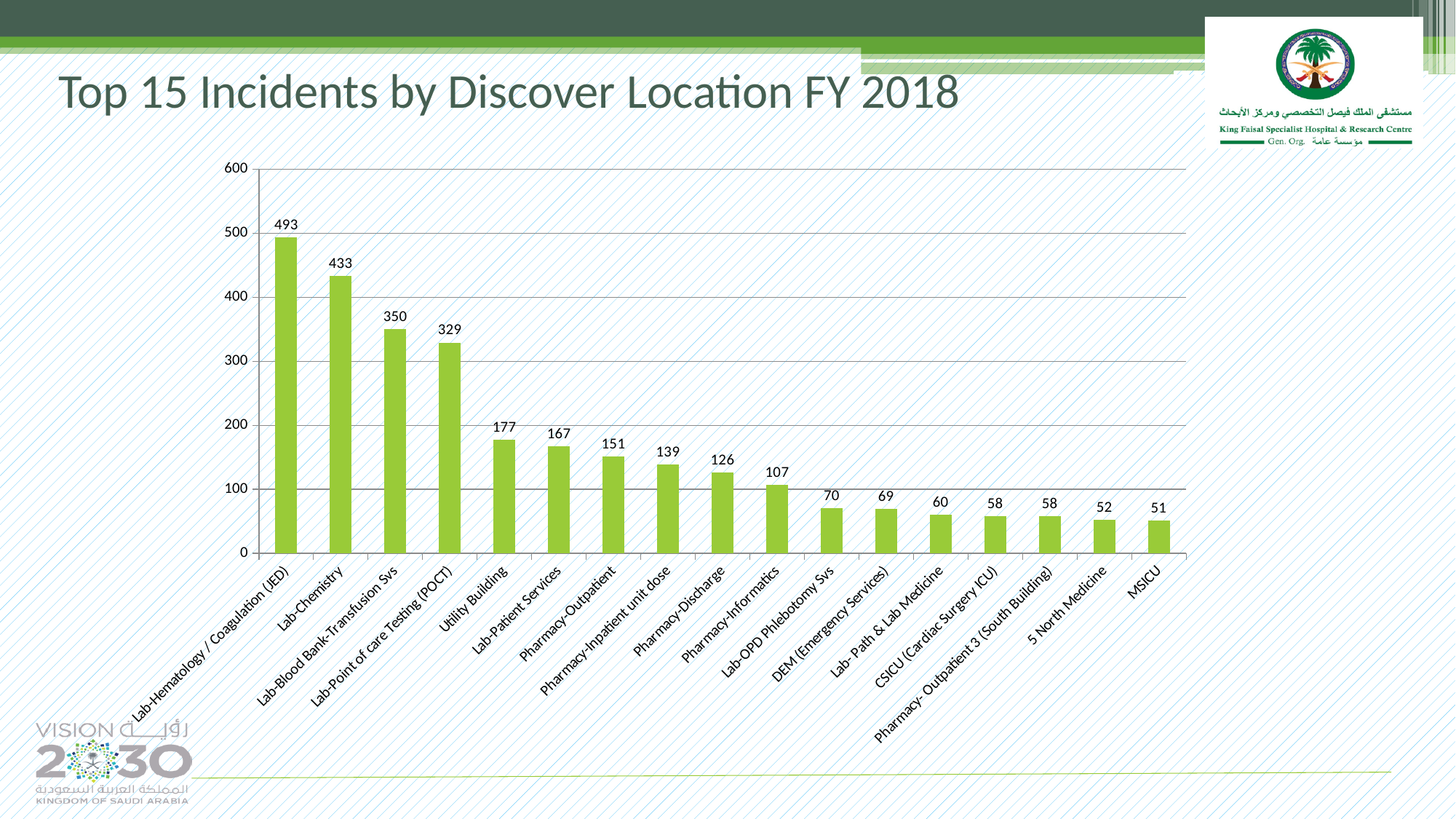

# Top 15 Incidents by Discover Location FY 2018

### Chart

| Category | X-axis |
|---|---|
| Lab-Hematology / Coagulation (JED) | 493.0 |
| Lab-Chemistry | 433.0 |
| Lab-Blood Bank-Transfusion Svs | 350.0 |
| Lab-Point of care Testing (POCT) | 329.0 |
| Utility Building | 177.0 |
| Lab-Patient Services | 167.0 |
| Pharmacy-Outpatient | 151.0 |
| Pharmacy-Inpatient unit dose | 139.0 |
| Pharmacy-Discharge | 126.0 |
| Pharmacy-Informatics | 107.0 |
| Lab-OPD Phlebotomy Svs | 70.0 |
| DEM (Emergency Services) | 69.0 |
| Lab- Path & Lab Medicine | 60.0 |
| CSICU (Cardiac Surgery ICU) | 58.0 |
| Pharmacy- Outpatient 3 (South Building) | 58.0 |
| 5 North Medicine | 52.0 |
| MSICU | 51.0 |